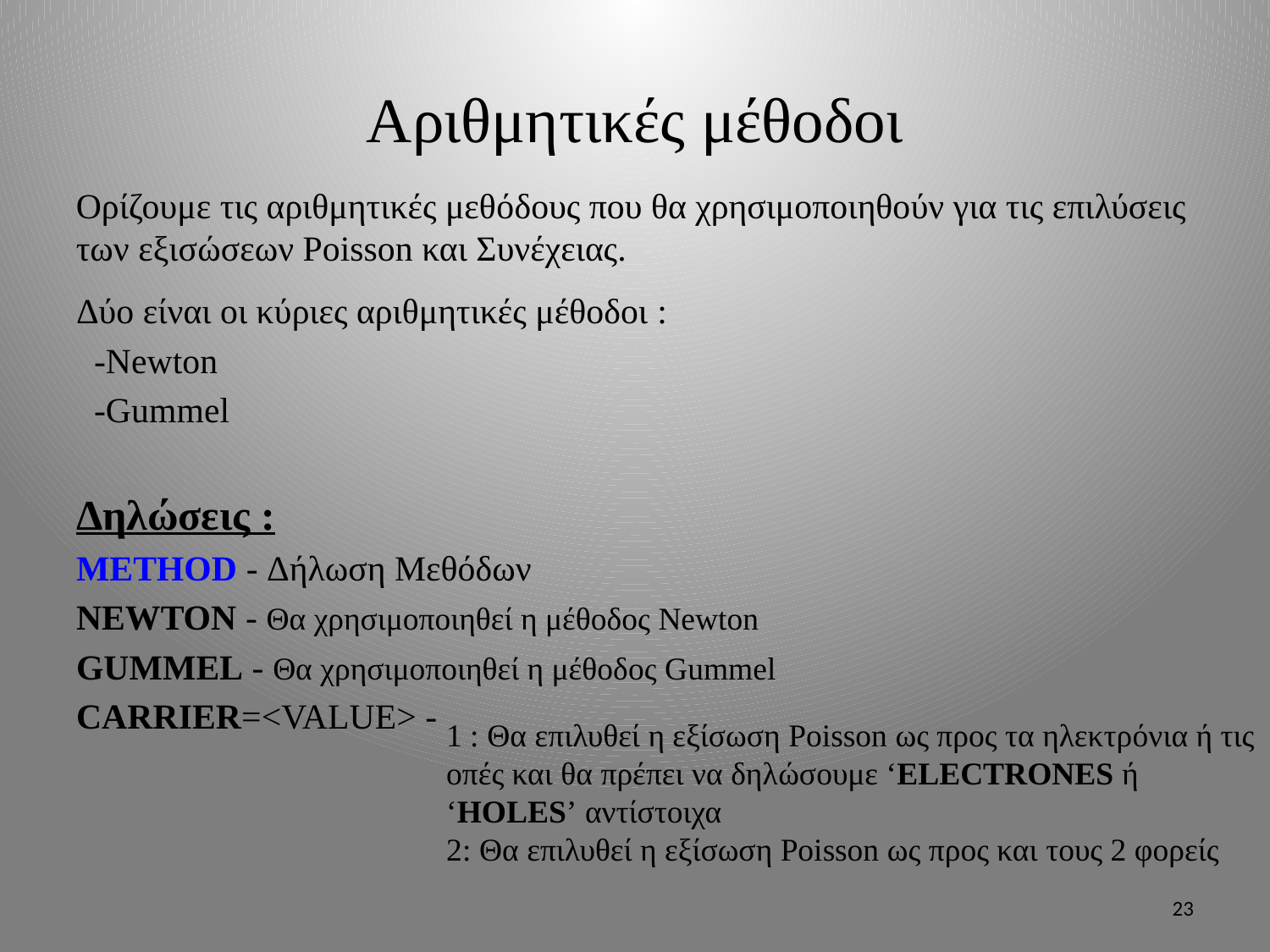

# Αριθμητικές μέθοδοι
Ορίζουμε τις αριθμητικές μεθόδους που θα χρησιμοποιηθούν για τις επιλύσεις των εξισώσεων Poisson και Συνέχειας.

Δύο είναι οι κύριες αριθμητικές μέθοδοι :
  -Newton
  -Gummel

Δηλώσεις :
METHOD - Δήλωση Μεθόδων
NEWTON - Θα χρησιμοποιηθεί η μέθοδος Newton
GUMMEL - Θα χρησιμοποιηθεί η μέθοδος Gummel
CARRIER=<VALUE> -

1 : Θα επιλυθεί η εξίσωση Poisson ως προς τα ηλεκτρόνια ή τις οπές και θα πρέπει να δηλώσουμε ‘ELECTRONES ή ‘HOLES’ αντίστοιχα
2: Θα επιλυθεί η εξίσωση Poisson ως προς και τους 2 φορείς
23